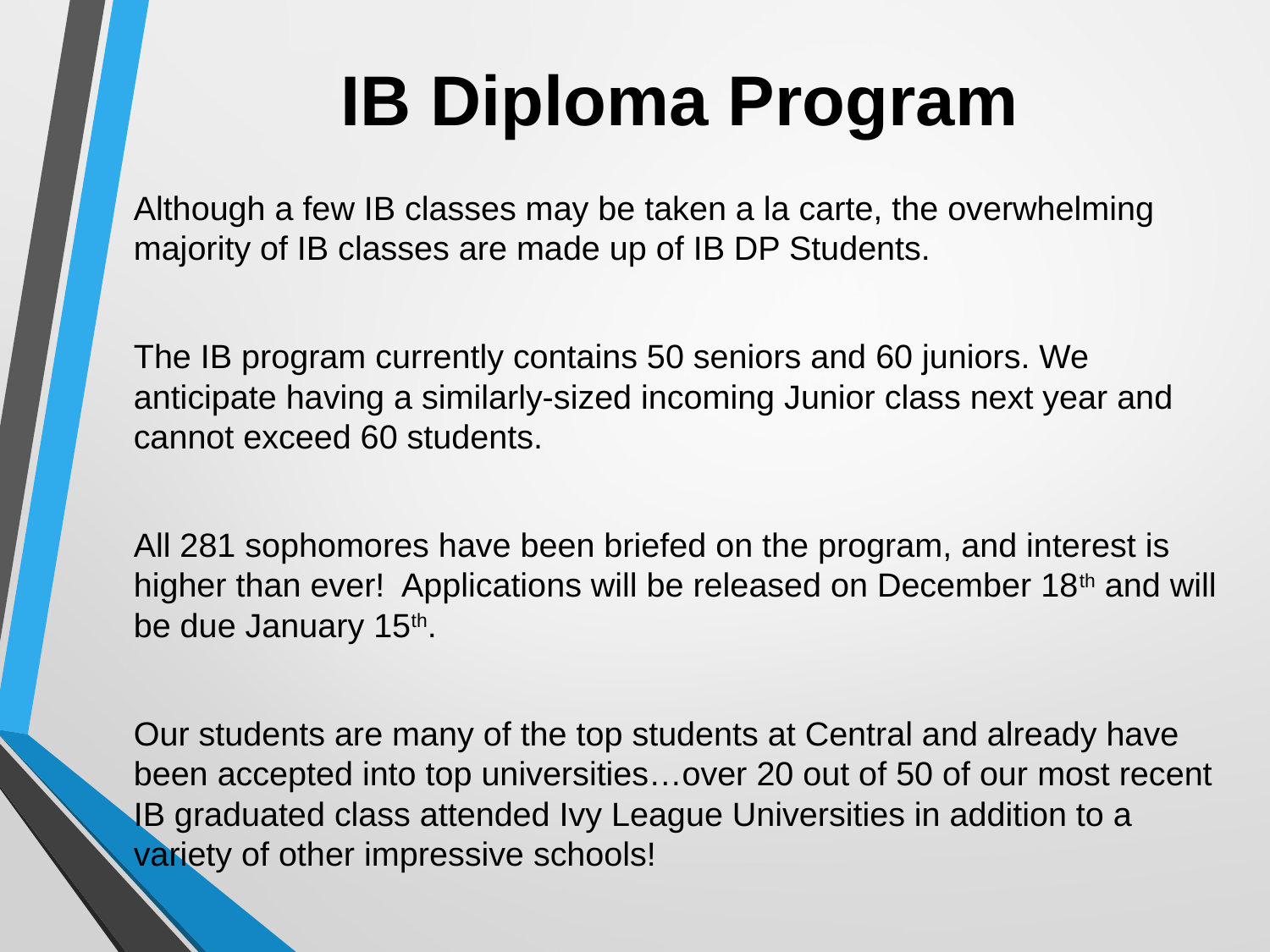

# IB Diploma Program
Although a few IB classes may be taken a la carte, the overwhelming majority of IB classes are made up of IB DP Students.

The IB program currently contains 50 seniors and 60 juniors. We anticipate having a similarly-sized incoming Junior class next year and cannot exceed 60 students.

All 281 sophomores have been briefed on the program, and interest is higher than ever!  Applications will be released on December 18th and will be due January 15th.

Our students are many of the top students at Central and already have been accepted into top universities…over 20 out of 50 of our most recent IB graduated class attended Ivy League Universities in addition to a variety of other impressive schools!